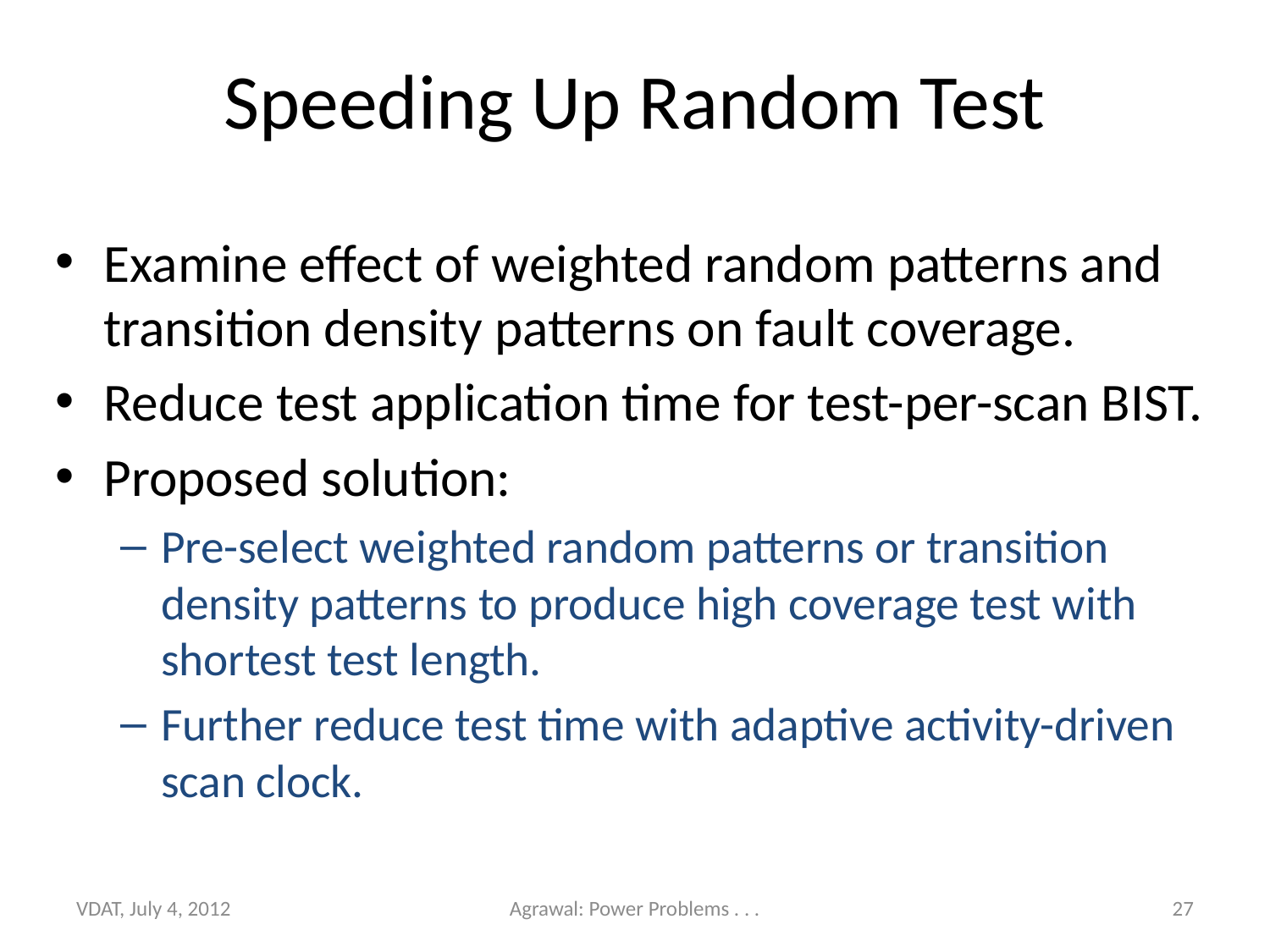

# Speeding Up Random Test
Examine effect of weighted random patterns and transition density patterns on fault coverage.
Reduce test application time for test-per-scan BIST.
Proposed solution:
Pre-select weighted random patterns or transition density patterns to produce high coverage test with shortest test length.
Further reduce test time with adaptive activity-driven scan clock.
VDAT, July 4, 2012
Agrawal: Power Problems . . .
27